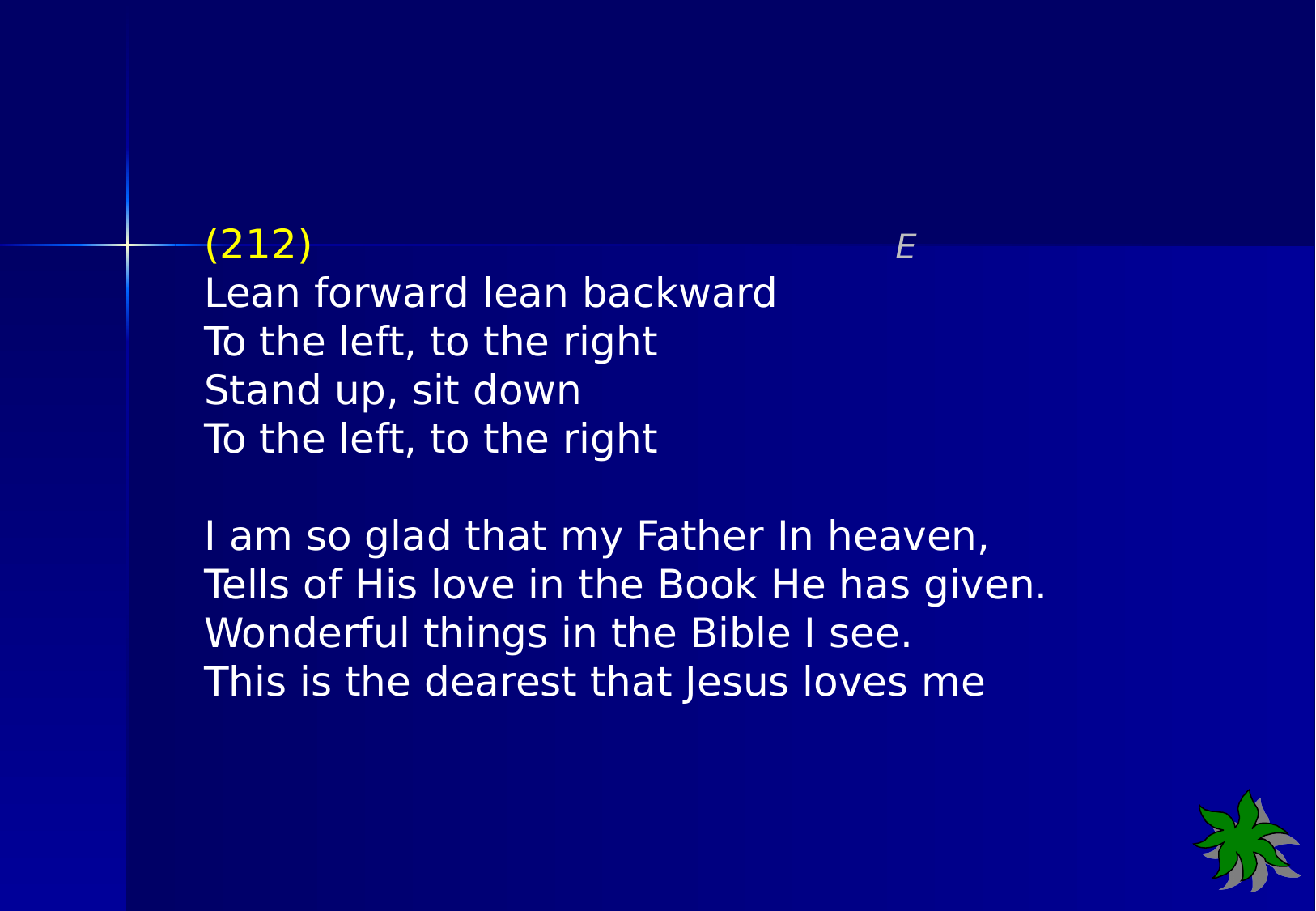

(212)                                             E
Lean forward lean backward
To the left, to the right
Stand up, sit down
To the left, to the right

I am so glad that my Father In heaven,
Tells of His love in the Book He has given.
Wonderful things in the Bible I see.
This is the dearest that Jesus loves me